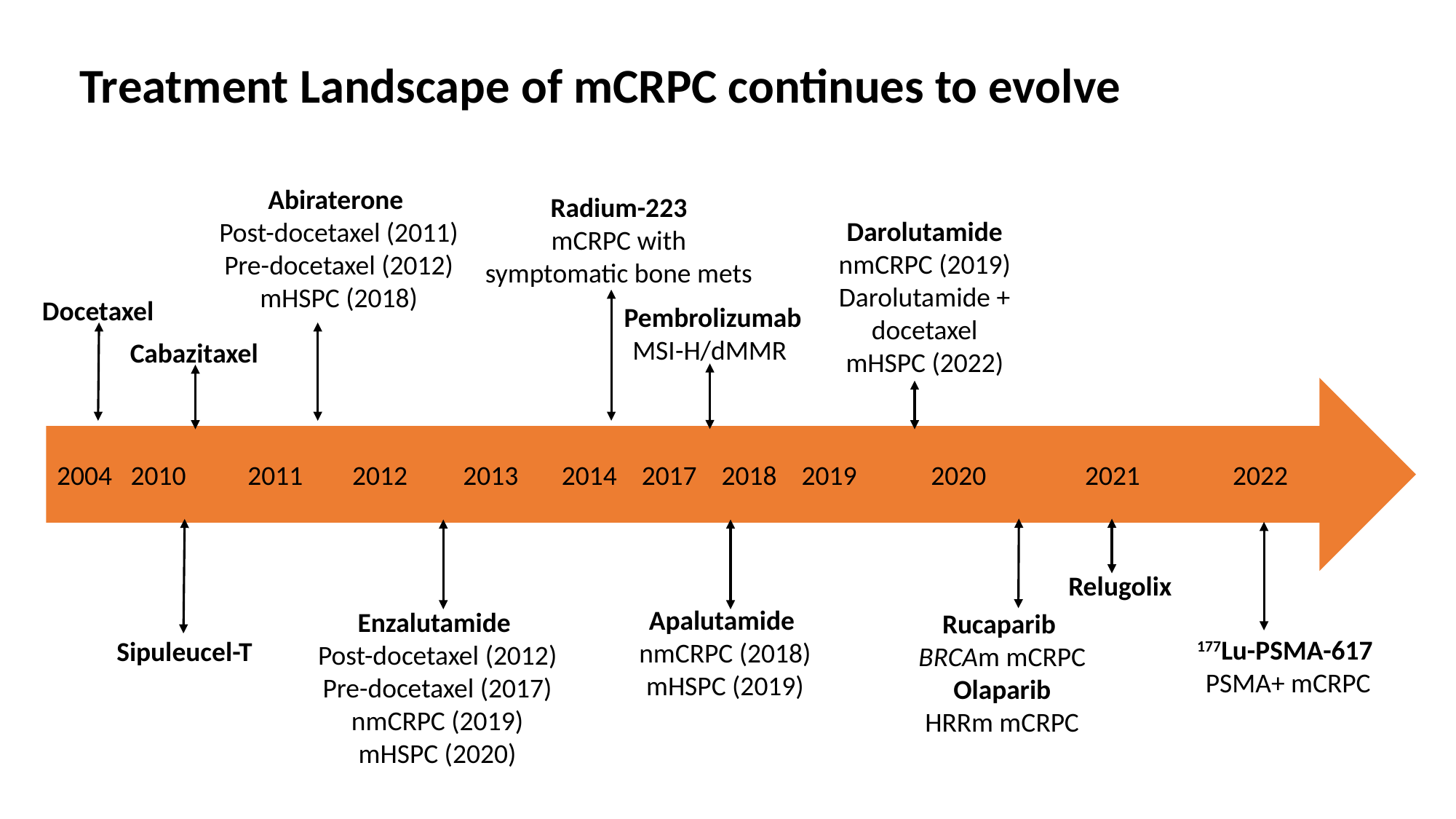

Treatment Landscape of mCRPC continues to evolve

Abiraterone
Post-docetaxel (2011)
Pre-docetaxel (2012)
mHSPC (2018)
Radium-223
mCRPC with symptomatic bone mets
Darolutamide
nmCRPC (2019)
Darolutamide + docetaxel
mHSPC (2022)
Docetaxel
 Pembrolizumab
MSI-H/dMMR
F18-DCFPyl
PET imaging
agent
Cabazitaxel
2004   2010          2011        2012         2013       2014    2017    2018    2019            2020                2021               2022
Relugolix
Apalutamide
nmCRPC (2018)
mHSPC (2019)
Enzalutamide
Post-docetaxel (2012)
Pre-docetaxel (2017)
nmCRPC (2019)
mHSPC (2020)
Rucaparib
BRCAm mCRPC
Olaparib
HRRm mCRPC
177Lu-PSMA-617
PSMA+ mCRPC
Sipuleucel-T